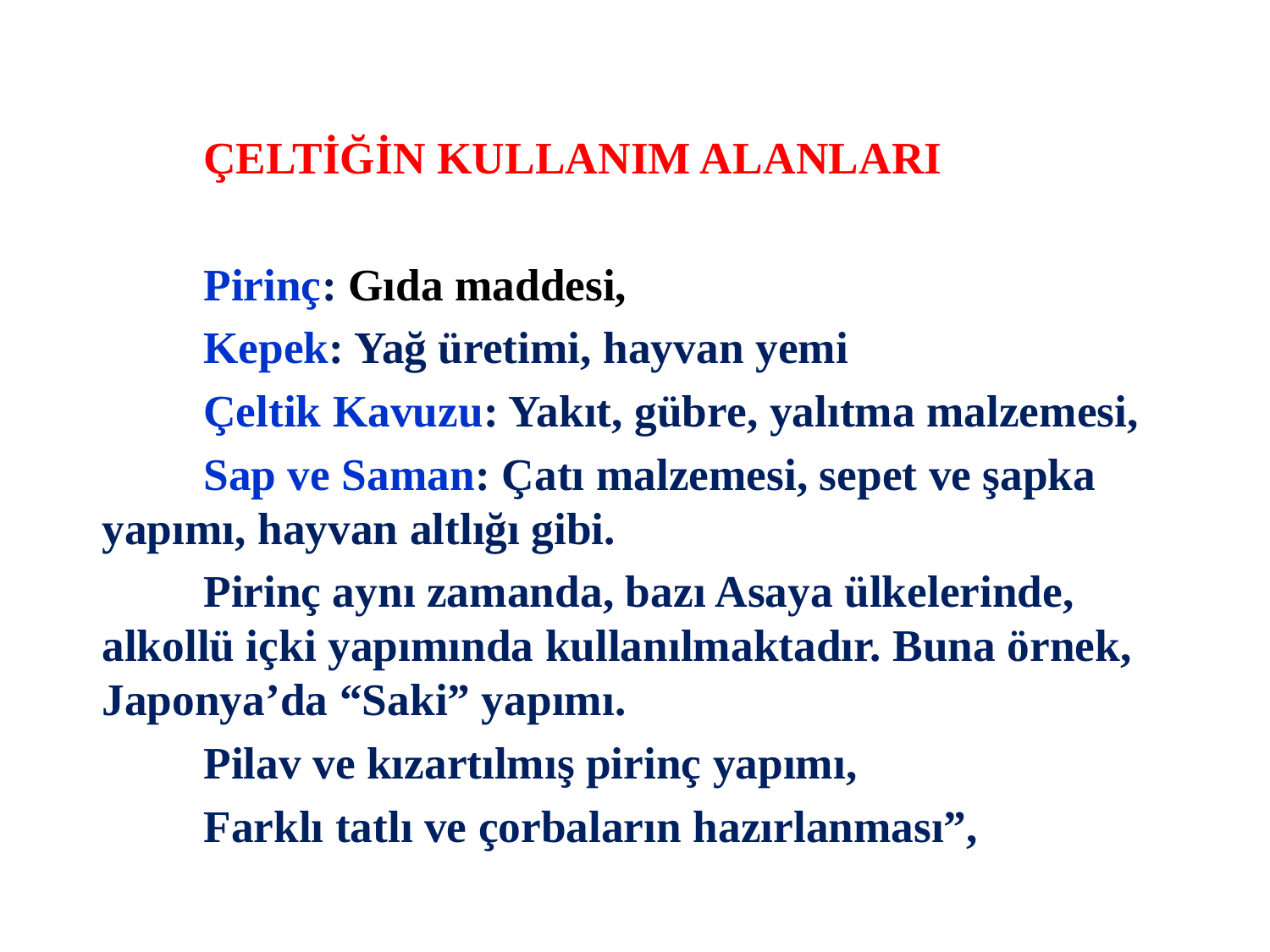

ÇELTİĞİN KULLANIM ALANLARI

	Pirinç: Gıda maddesi,
	Kepek: Yağ üretimi, hayvan yemi
	Çeltik Kavuzu: Yakıt, gübre, yalıtma malzemesi,
	Sap ve Saman: Çatı malzemesi, sepet ve şapka yapımı, hayvan altlığı gibi.
 	Pirinç aynı zamanda, bazı Asaya ülkelerinde, alkollü içki yapımında kullanılmaktadır. Buna örnek, Japonya’da “Saki” yapımı.
	Pilav ve kızartılmış pirinç yapımı,
	Farklı tatlı ve çorbaların hazırlanması”,